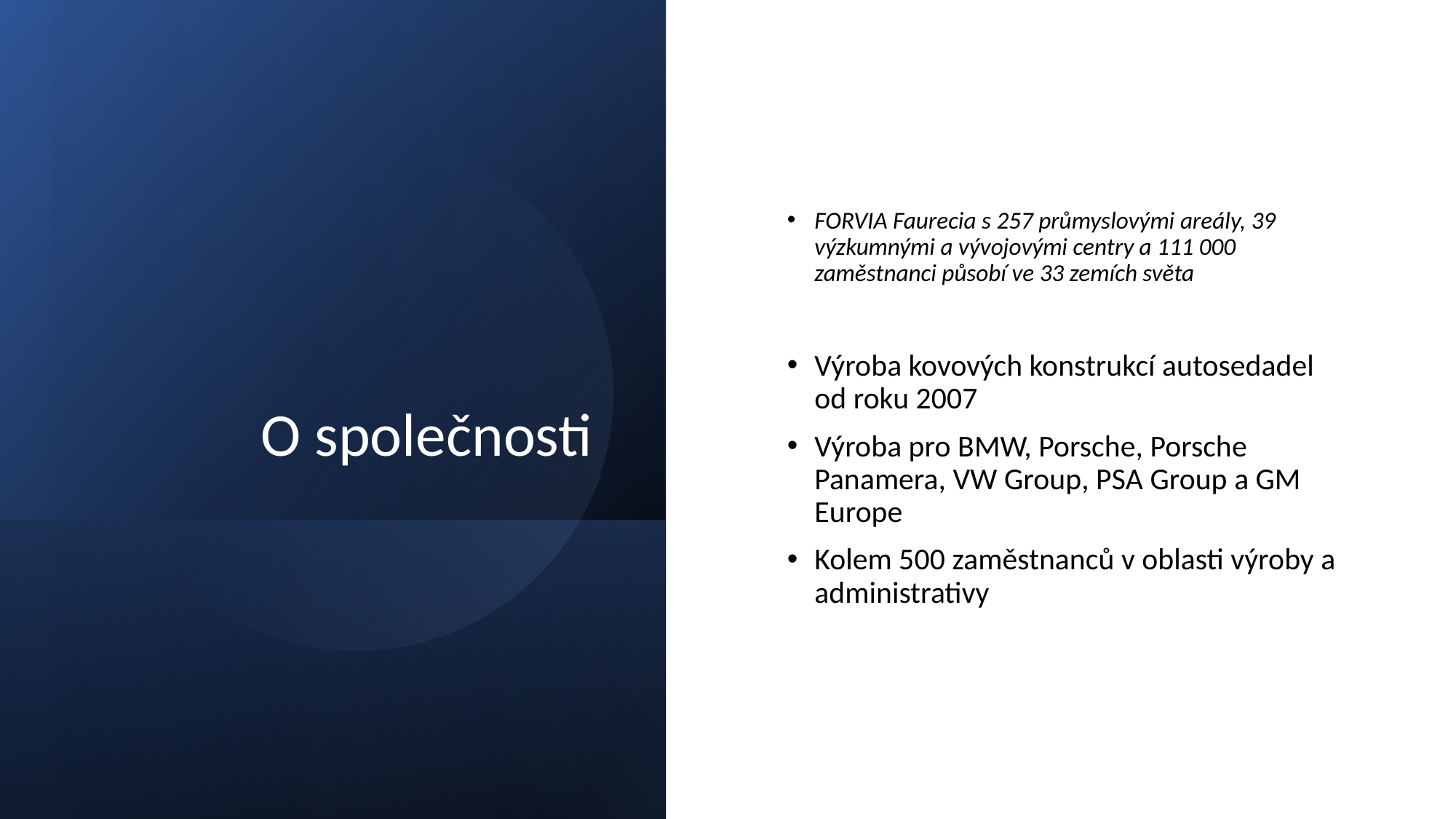

# O společnosti

FORVIA Faurecia s 257 průmyslovými areály, 39 výzkumnými a vývojovými centry a 111 000 zaměstnanci působí ve 33 zemích světa

Výroba kovových konstrukcí autosedadel od roku 2007
Výroba pro BMW, Porsche, Porsche Panamera, VW Group, PSA Group a GM Europe
Kolem 500 zaměstnanců v oblasti výroby a administrativy